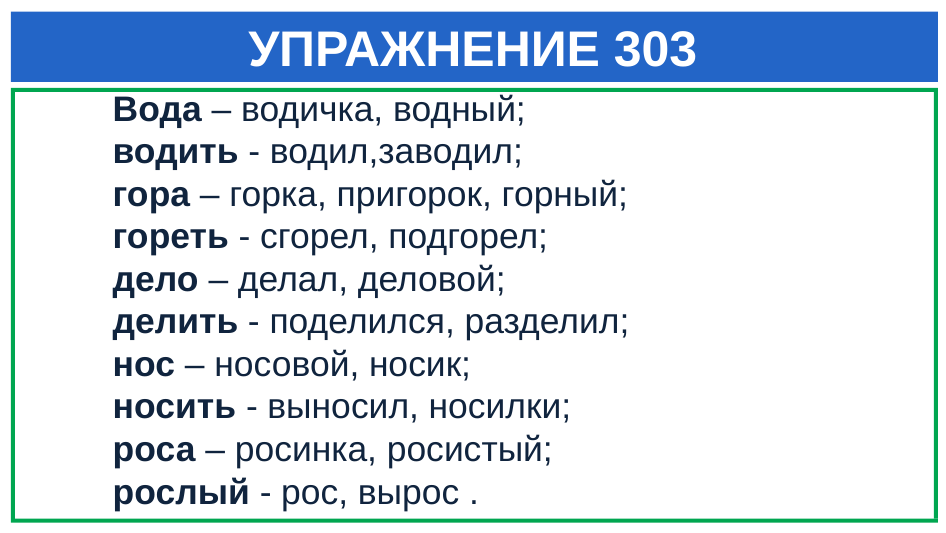

# УПРАЖНЕНИЕ 303
Вода – водичка, водный;
водить - водил,заводил;
гора – горка, пригорок, горный;
гореть - сгорел, подгорел;
дело – делал, деловой;
делить - поделился, разделил;
нос – носовой, носик;
носить - выносил, носилки;
роса – росинка, росистый;
рослый - рос, вырос .